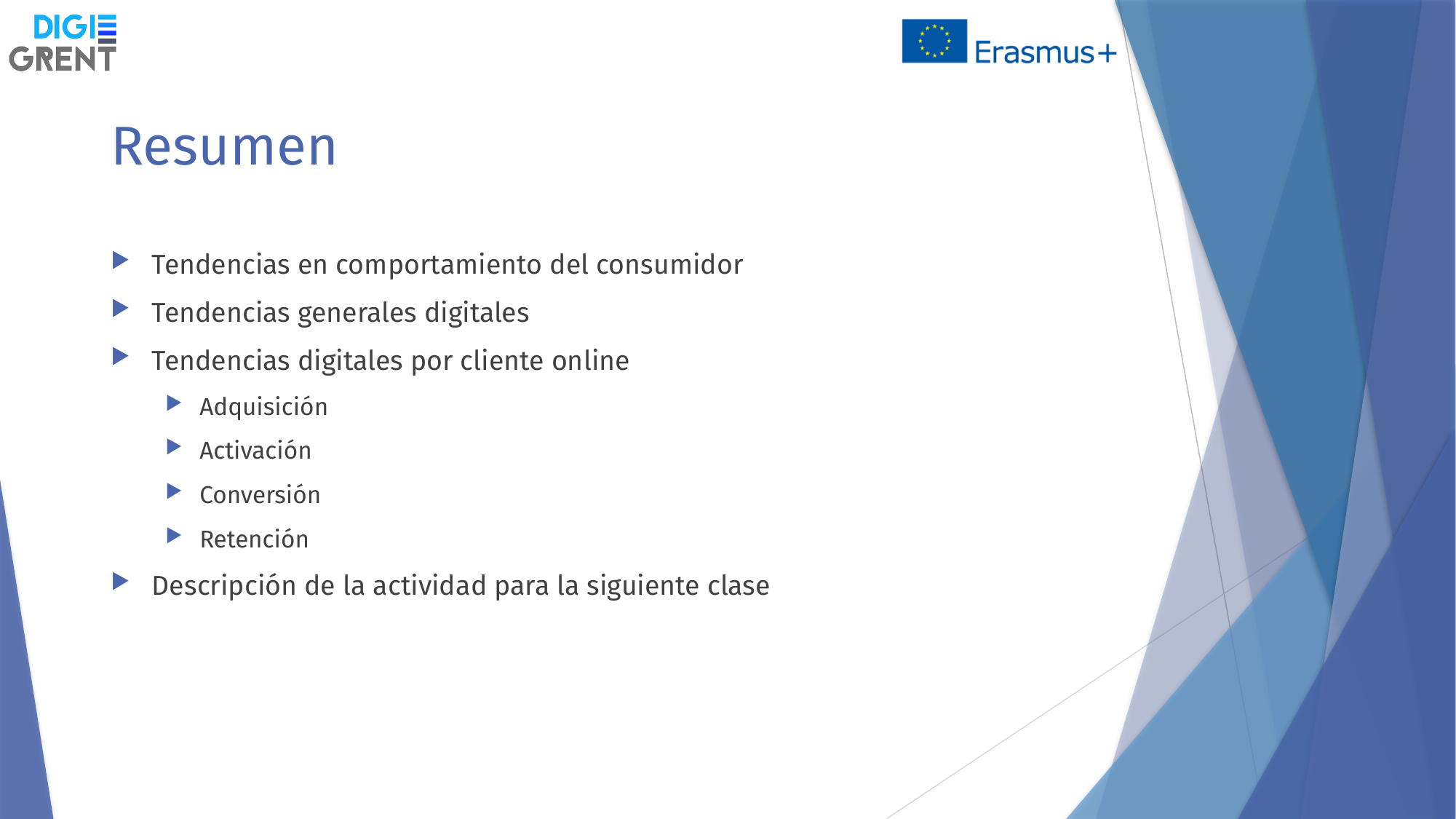

# Resumen
Tendencias en comportamiento del consumidor
Tendencias generales digitales
Tendencias digitales por cliente online
Adquisición
Activación
Conversión
Retención
Descripción de la actividad para la siguiente clase